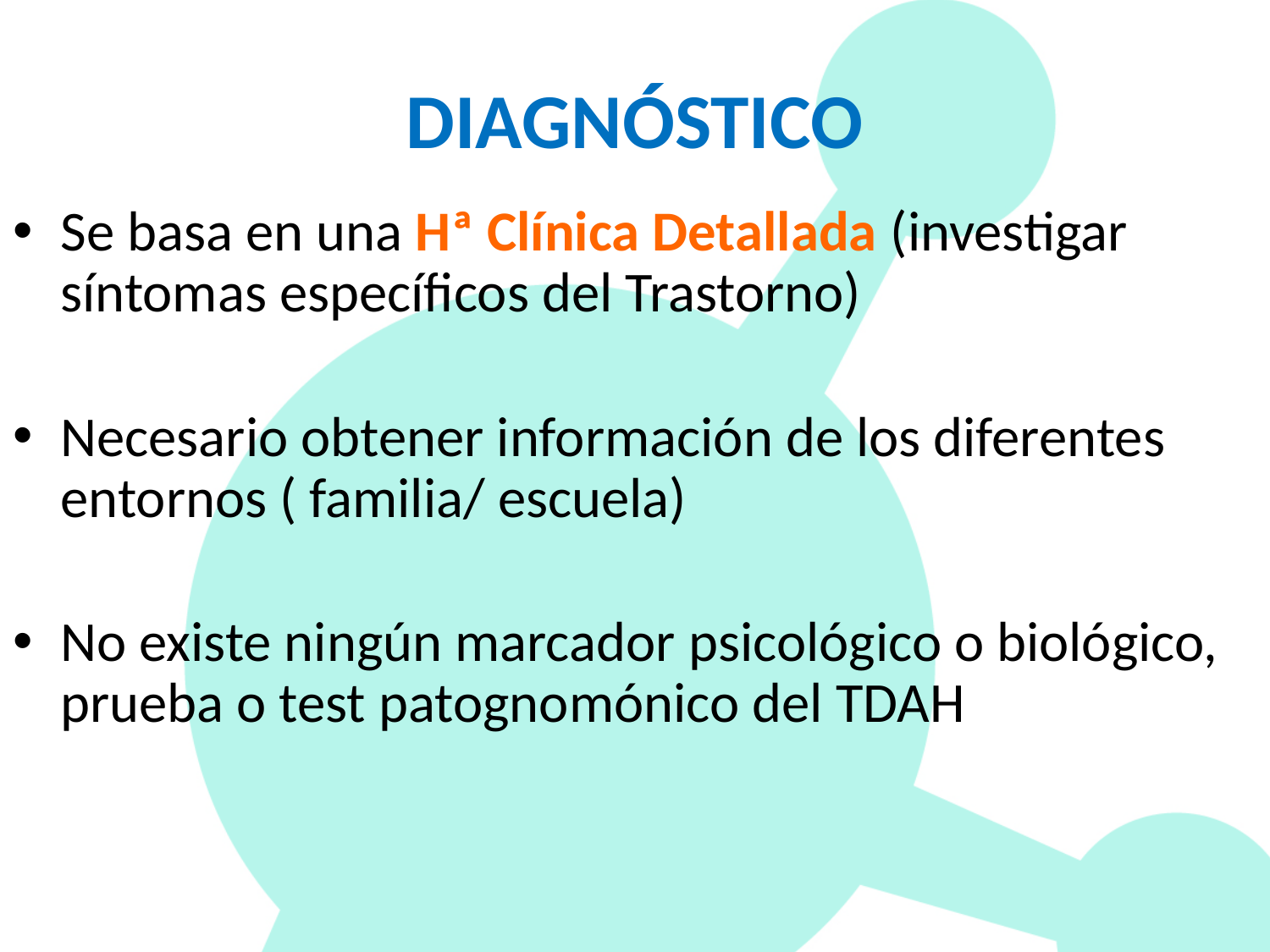

# DIAGNÓSTICO
Se basa en una Hª Clínica Detallada (investigar síntomas específicos del Trastorno)

Necesario obtener información de los diferentes entornos ( familia/ escuela)

No existe ningún marcador psicológico o biológico, prueba o test patognomónico del TDAH